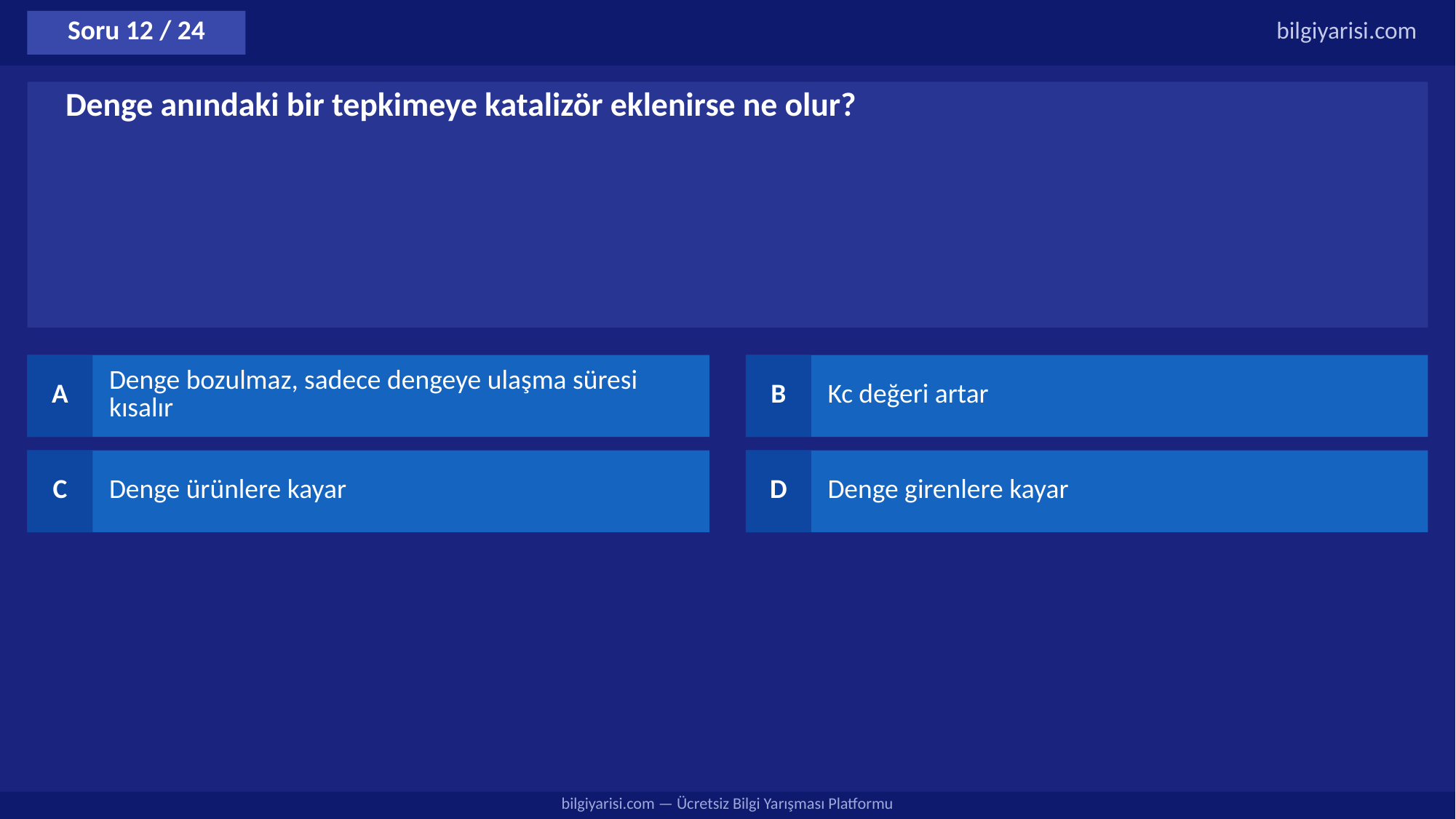

Soru 12 / 24
bilgiyarisi.com

Denge anındaki bir tepkimeye katalizör eklenirse ne olur?

A
Denge bozulmaz, sadece dengeye ulaşma süresi kısalır

B
Kc değeri artar

C
Denge ürünlere kayar

D
Denge girenlere kayar
bilgiyarisi.com — Ücretsiz Bilgi Yarışması Platformu